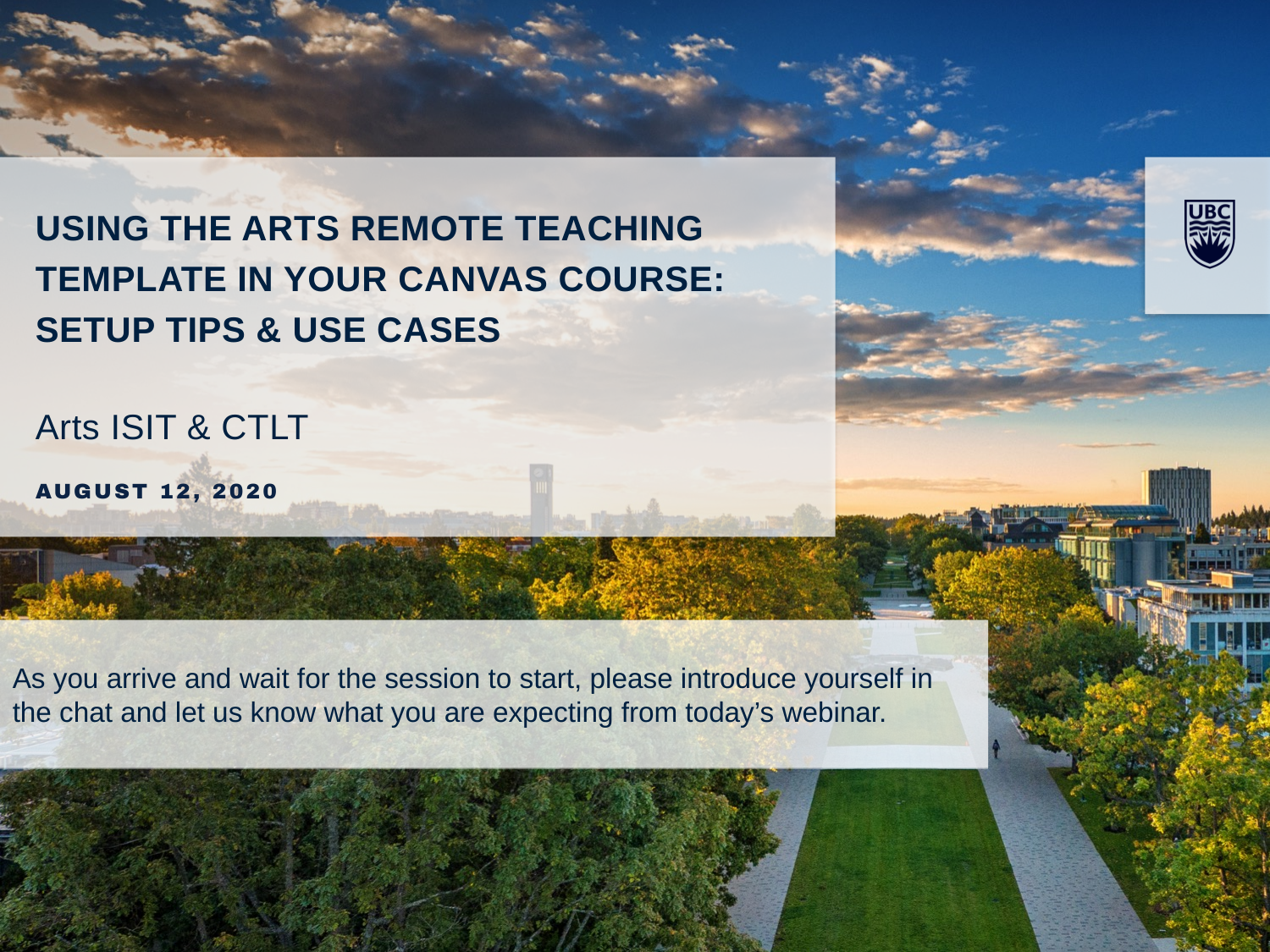

Using the Arts Remote Teaching Template in Your Canvas Course: Setup Tips & Use Cases
Arts ISIT & CTLT
August 12, 2020

As you arrive and wait for the session to start, please introduce yourself in the chat and let us know what you are expecting from today’s webinar.